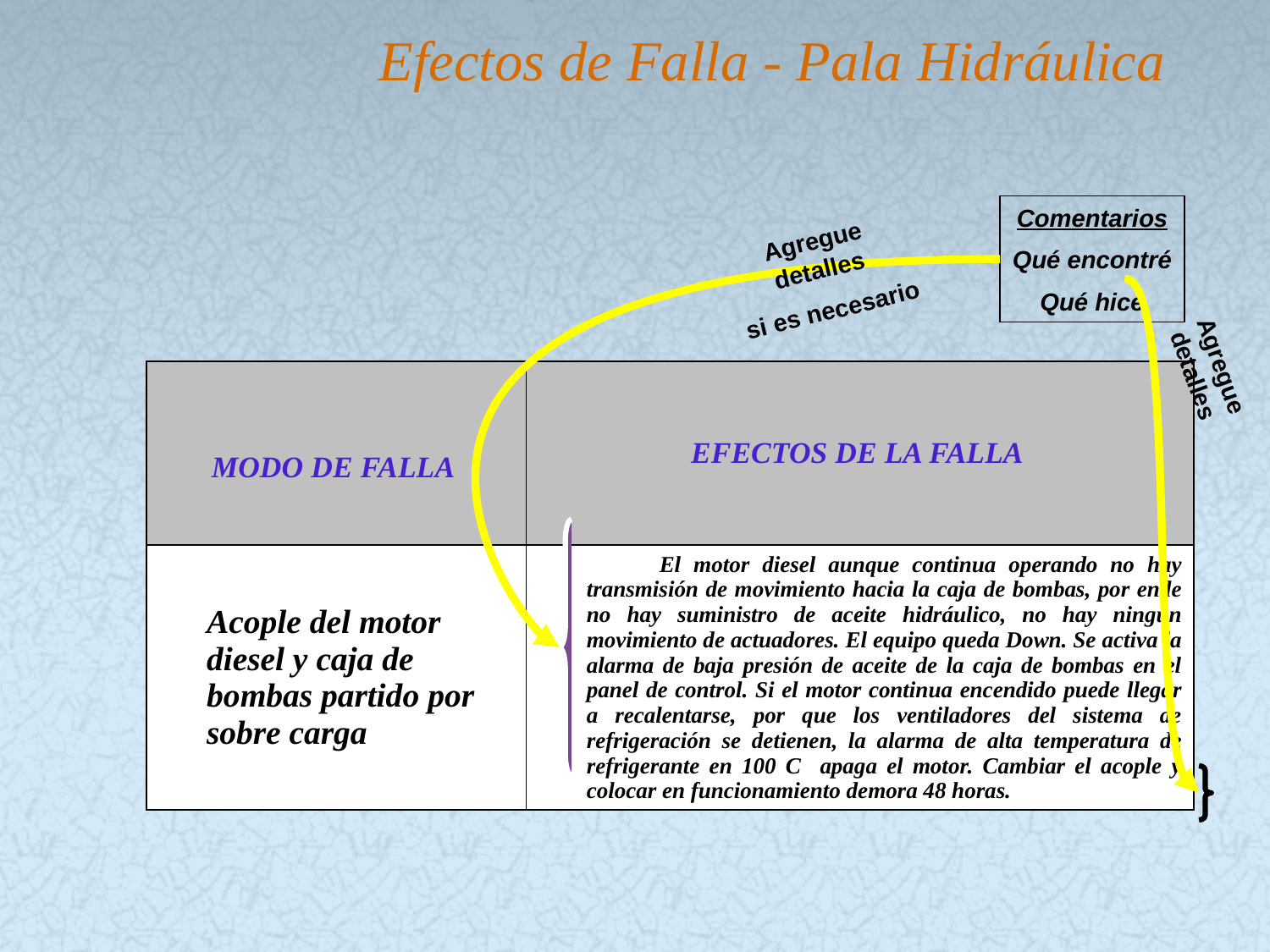

# Efectos de Falla - Pala Hidráulica
Comentarios
Qué encontré
Qué hice
Agregue detalles
 si es necesario

Agregue detalles

| MODO DE FALLA | EFECTOS DE LA FALLA |
| --- | --- |
| Acople del motor diesel y caja de bombas partido por sobre carga | El motor diesel aunque continua operando no hay transmisión de movimiento hacia la caja de bombas, por ende no hay suministro de aceite hidráulico, no hay ningún movimiento de actuadores. El equipo queda Down. Se activa la alarma de baja presión de aceite de la caja de bombas en el panel de control. Si el motor continua encendido puede llegar a recalentarse, por que los ventiladores del sistema de refrigeración se detienen, la alarma de alta temperatura de refrigerante en 100 C apaga el motor. Cambiar el acople y colocar en funcionamiento demora 48 horas. |
69